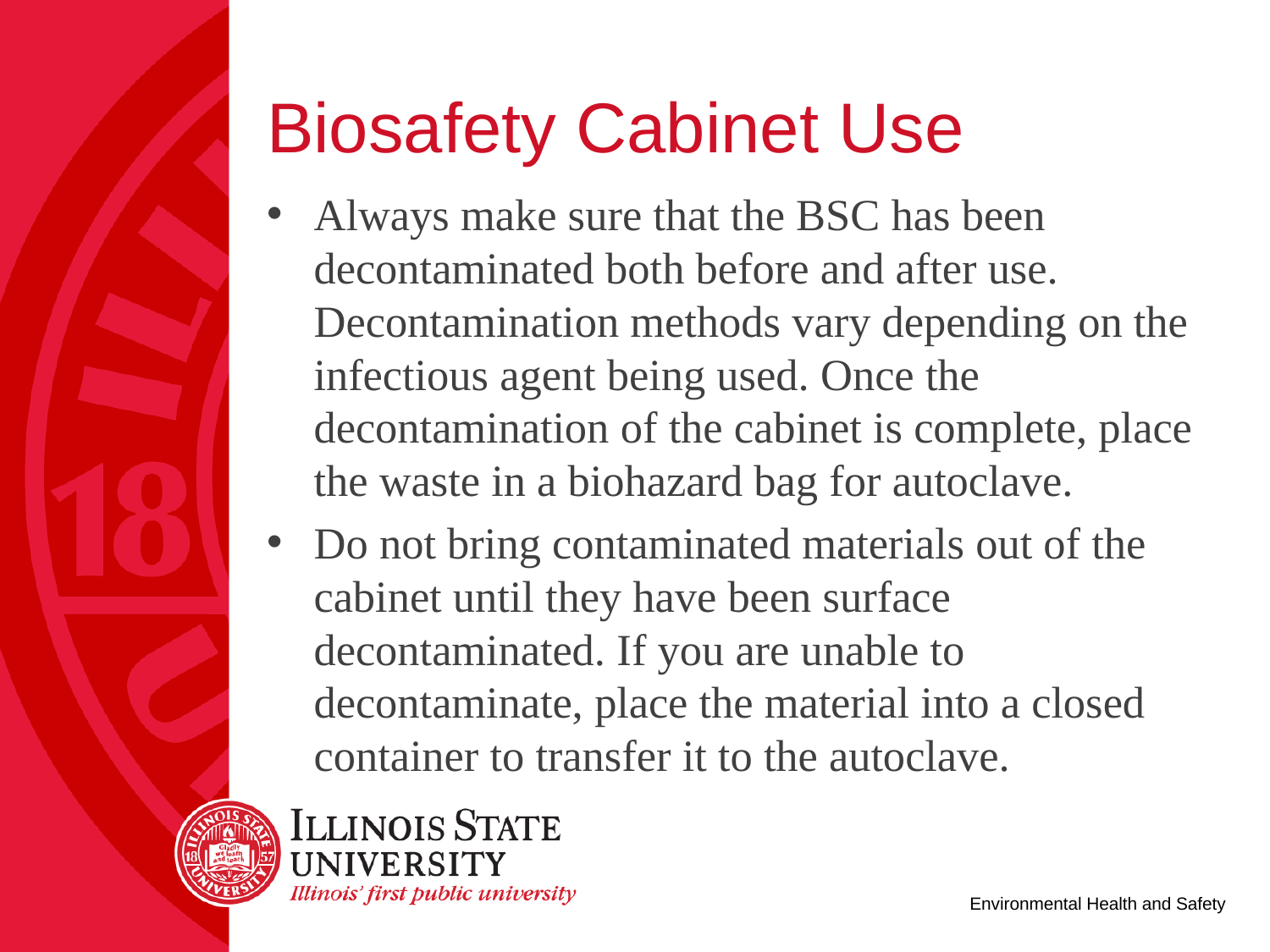

# Biosafety Cabinet Use
Always make sure that the BSC has been decontaminated both before and after use. Decontamination methods vary depending on the infectious agent being used. Once the decontamination of the cabinet is complete, place the waste in a biohazard bag for autoclave.
Do not bring contaminated materials out of the cabinet until they have been surface decontaminated. If you are unable to decontaminate, place the material into a closed container to transfer it to the autoclave.